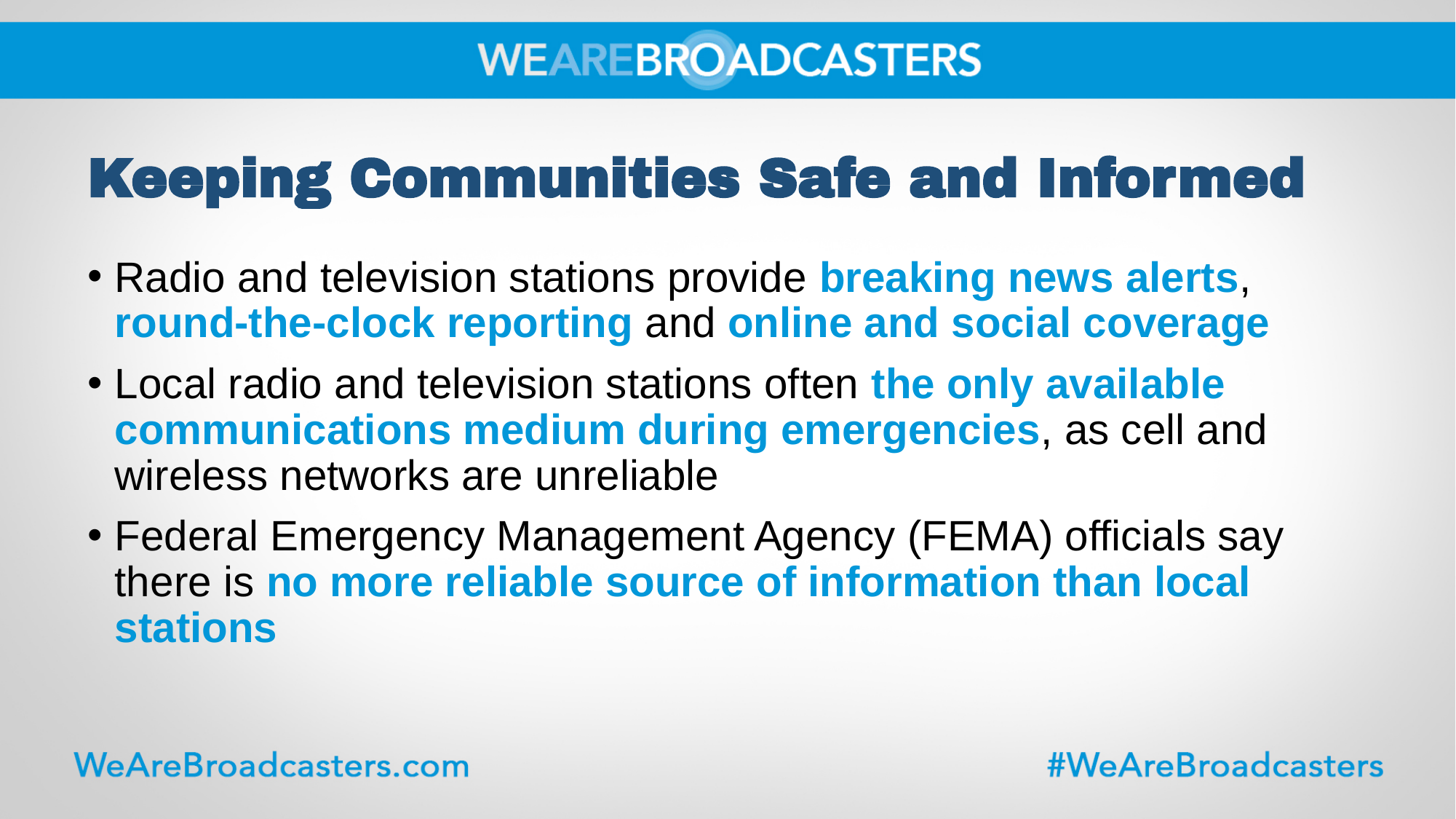

# Keeping Communities Safe and Informed
Radio and television stations provide breaking news alerts, round-the-clock reporting and online and social coverage
Local radio and television stations often the only available communications medium during emergencies, as cell and wireless networks are unreliable
Federal Emergency Management Agency (FEMA) officials say there is no more reliable source of information than local stations